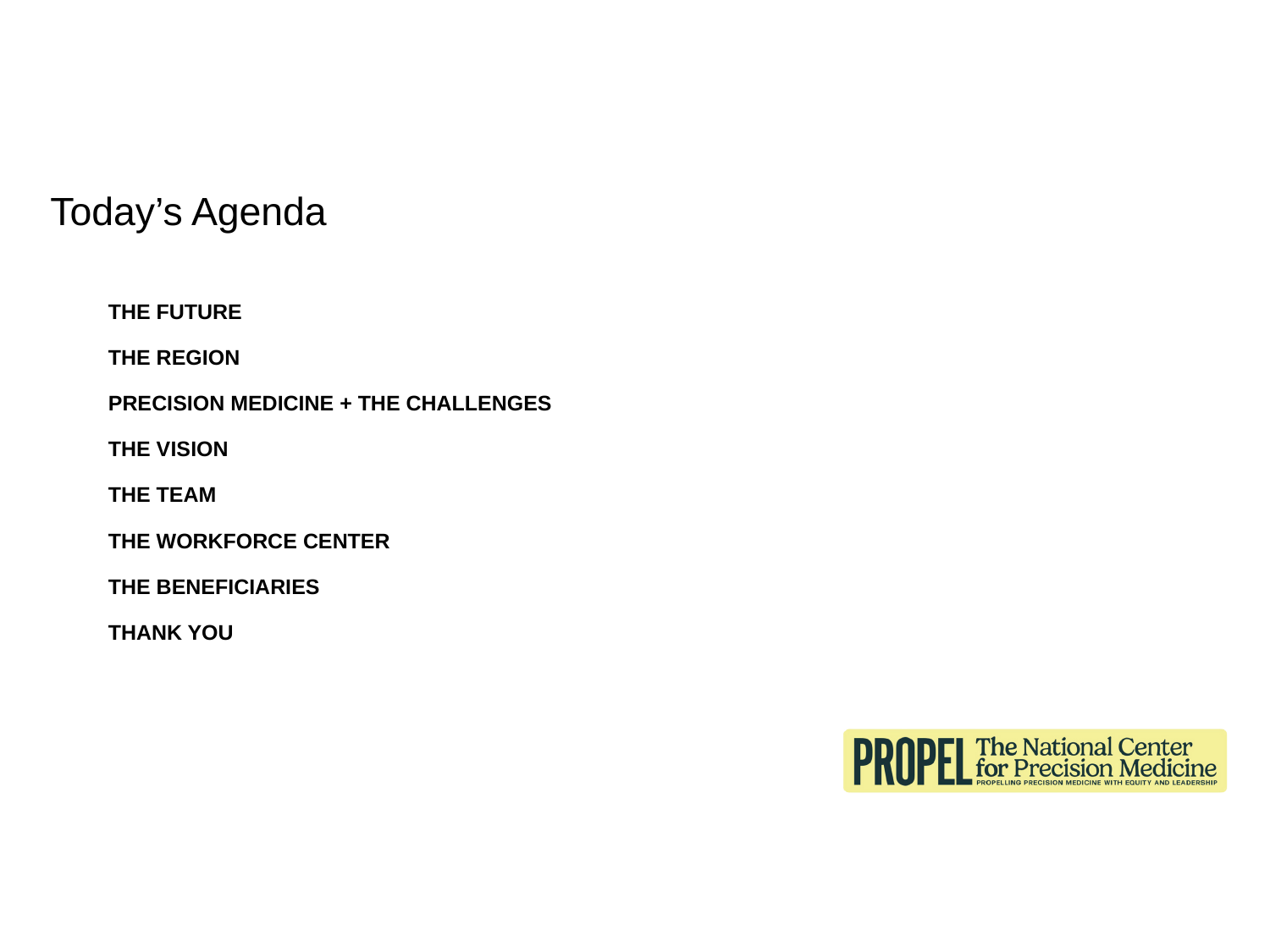

Today’s Agenda
THE FUTURE
THE REGION
PRECISION MEDICINE + THE CHALLENGES
THE VISION
THE TEAM
THE WORKFORCE CENTER
THE BENEFICIARIES
THANK YOU